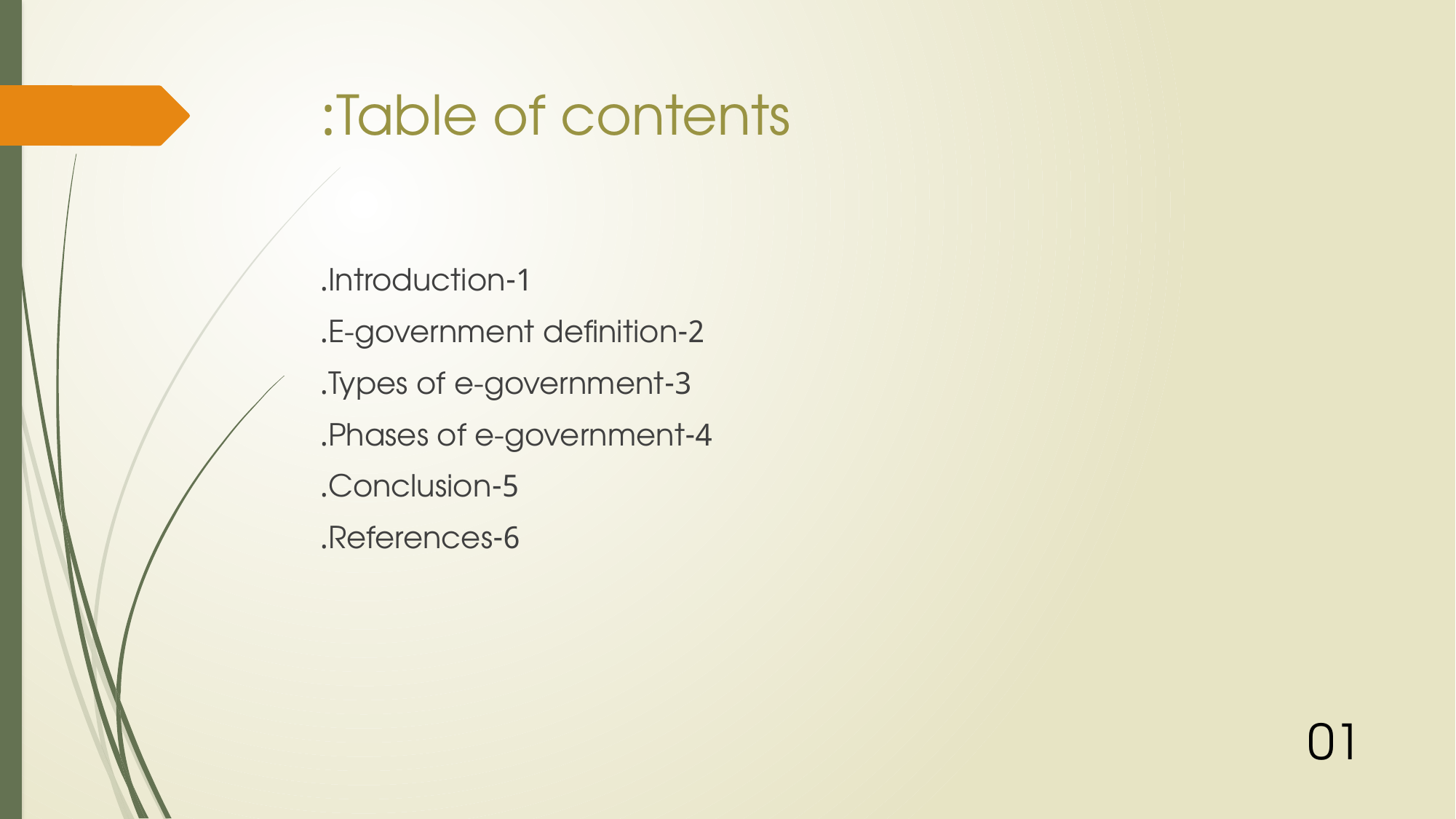

# Table of contents:
1-Introduction.
2-E-government definition.
3-Types of e-government.
4-Phases of e-government.
5-Conclusion.
6-References.

01